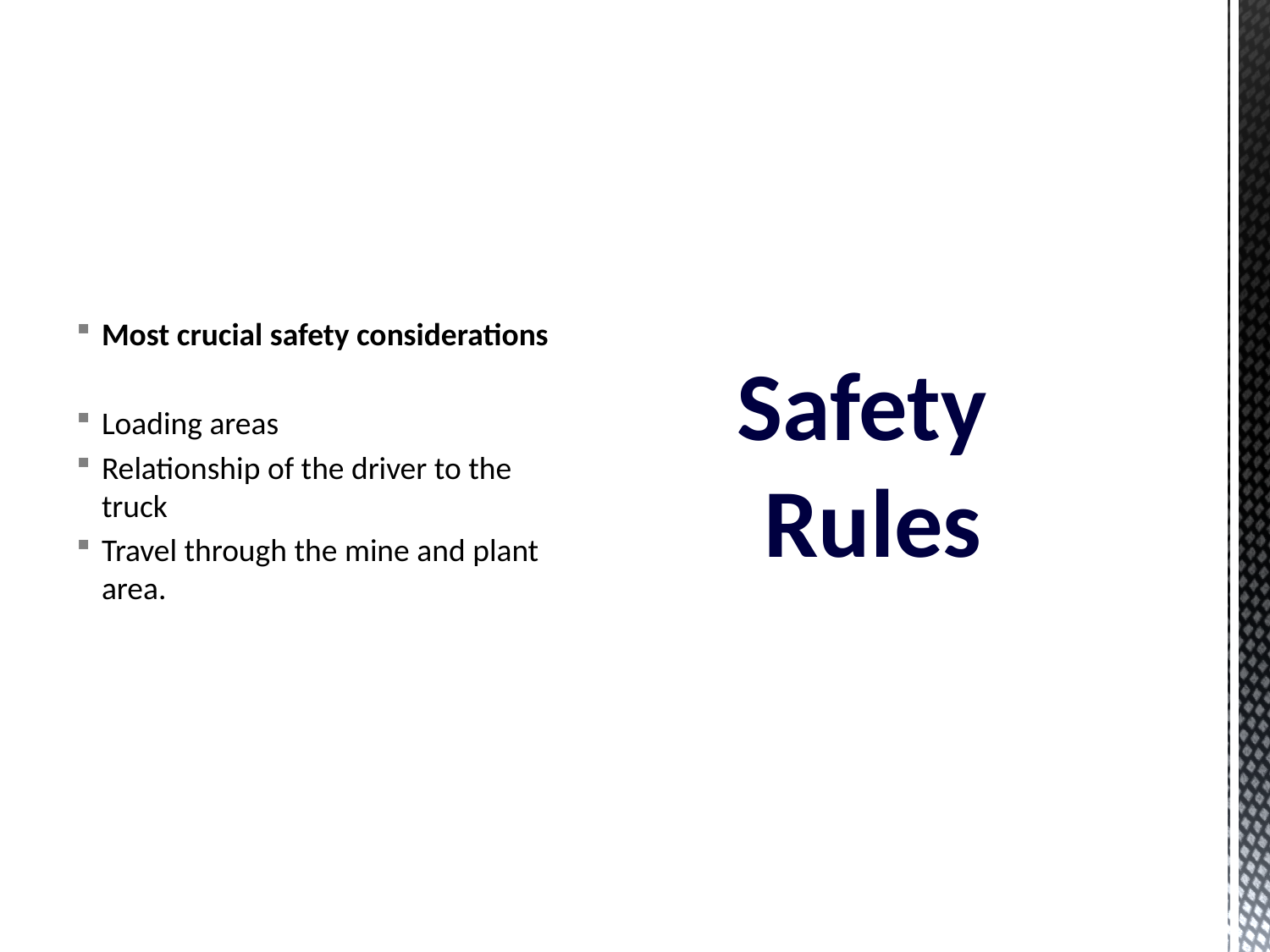

Most crucial safety considerations

Loading areas
Relationship of the driver to the truck
Travel through the mine and plant area.
# Safety
Rules